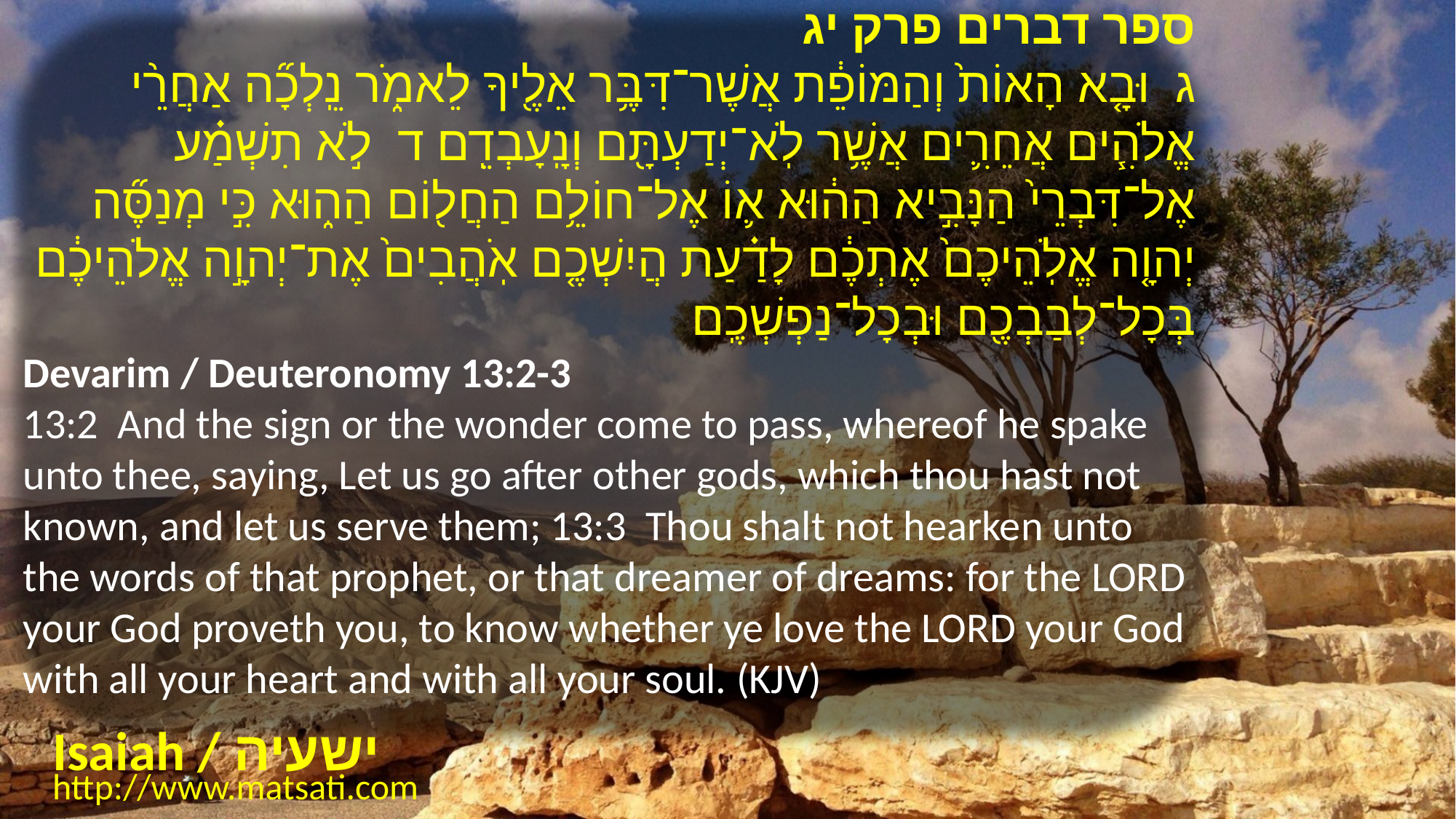

ספר דברים פרק יג
ג  וּבָ֤א הָאוֹת֙ וְהַמּוֹפֵ֔ת אֲשֶׁר־דִּבֶּ֥ר אֵלֶ֖יךָ לֵאמֹ֑ר נֵֽלְכָ֞ה אַחֲרֵ֨י אֱלֹהִ֧ים אֲחֵרִ֛ים אֲשֶׁ֥ר לֹֽא־יְדַעְתָּ֖ם וְנָֽעָבְדֵֽם׃ ד  לֹ֣א תִשְׁמַ֗ע אֶל־דִּבְרֵי֙ הַנָּבִ֣יא הַה֔וּא א֛וֹ אֶל־חוֹלֵ֥ם הַחֲל֖וֹם הַה֑וּא כִּ֣י מְנַסֶּ֞ה יְהוָ֤ה אֱלֹֽהֵיכֶם֙ אֶתְכֶ֔ם לָדַ֗עַת הֲיִשְׁכֶ֤ם אֹֽהֲבִים֙ אֶת־יְהוָ֣ה אֱלֹהֵיכֶ֔ם בְּכָל־לְבַבְכֶ֖ם וּבְכָל־נַפְשְׁכֶֽם׃
Devarim / Deuteronomy 13:2-3
13:2  And the sign or the wonder come to pass, whereof he spake unto thee, saying, Let us go after other gods, which thou hast not known, and let us serve them; 13:3  Thou shalt not hearken unto the words of that prophet, or that dreamer of dreams: for the LORD your God proveth you, to know whether ye love the LORD your God with all your heart and with all your soul. (KJV)

Isaiah / ישעיה
http://www.matsati.com